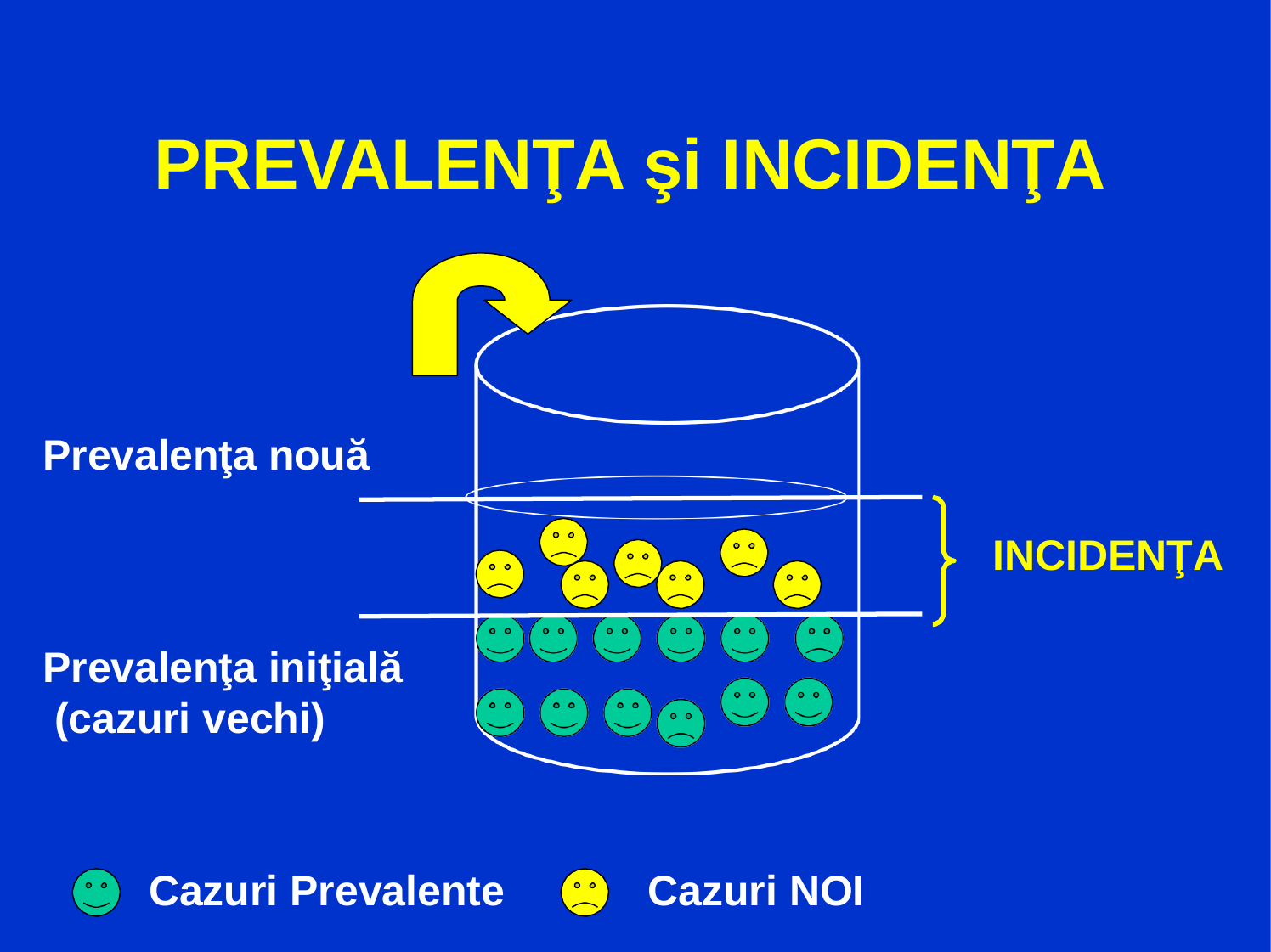

# PREVALENŢA şi INCIDENŢA

Prevalenţa nouă
INCIDENŢA
Prevalenţa iniţială  (cazuri vechi)
Cazuri Prevalente
Cazuri NOI